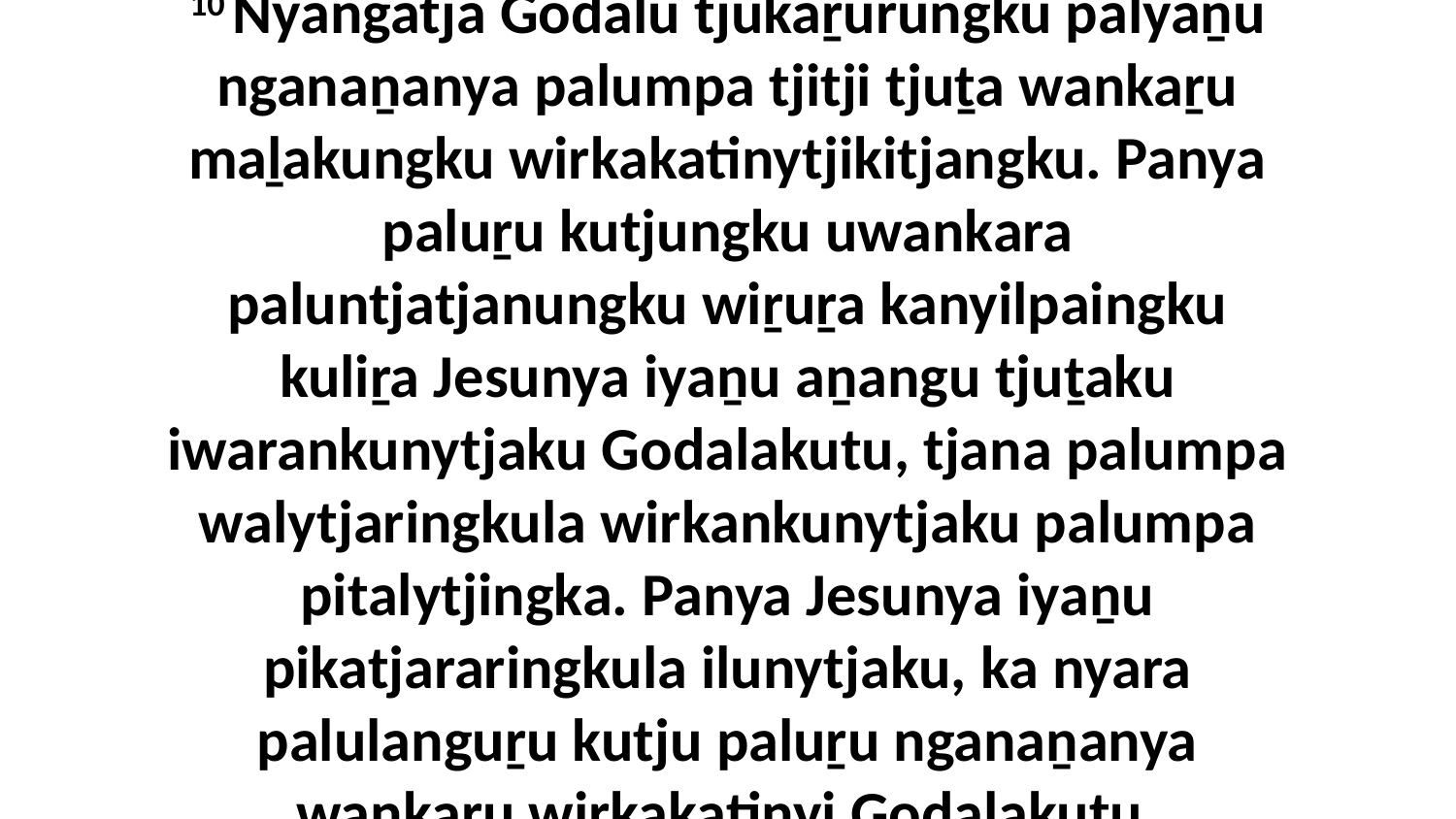

10 Nyangatja Godalu tjukaṟurungku palyaṉu nganaṉanya palumpa tjitji tjuṯa wankaṟu maḻakungku wirkakatinytjikitjangku. Panya paluṟu kutjungku uwankara paluntjatjanungku wiṟuṟa kanyilpaingku kuliṟa Jesunya iyaṉu aṉangu tjuṯaku iwarankunytjaku Godalakutu, tjana palumpa walytjaringkula wirkankunytjaku palumpa pitalytjingka. Panya Jesunya iyaṉu pikatjararingkula ilunytjaku, ka nyara palulanguṟu kutju paluṟu nganaṉanya wankaṟu wirkakatinyi Godalakutu.